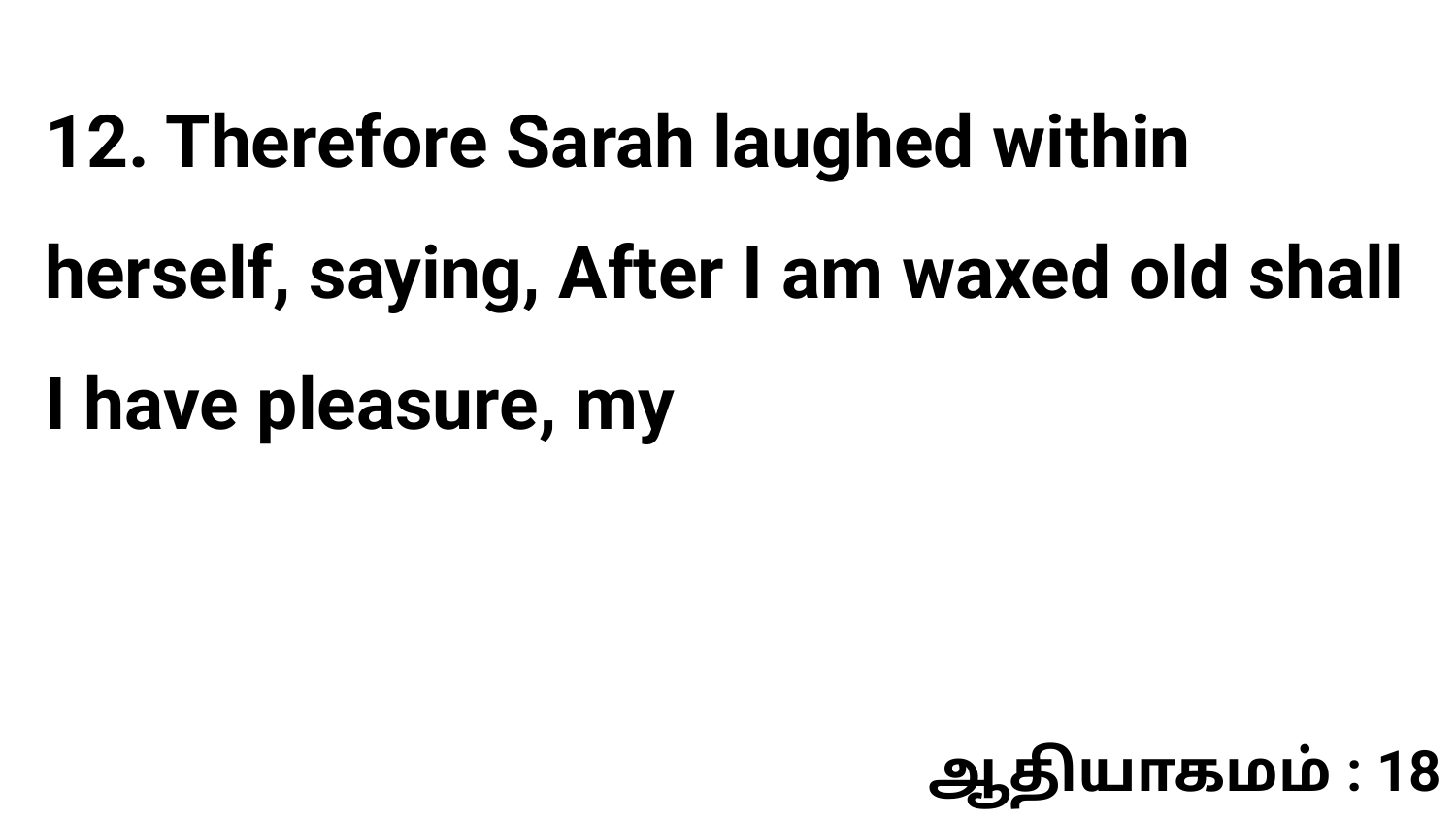

12. Therefore Sarah laughed within herself, saying, After I am waxed old shall I have pleasure, my
ஆதியாகமம் : 18